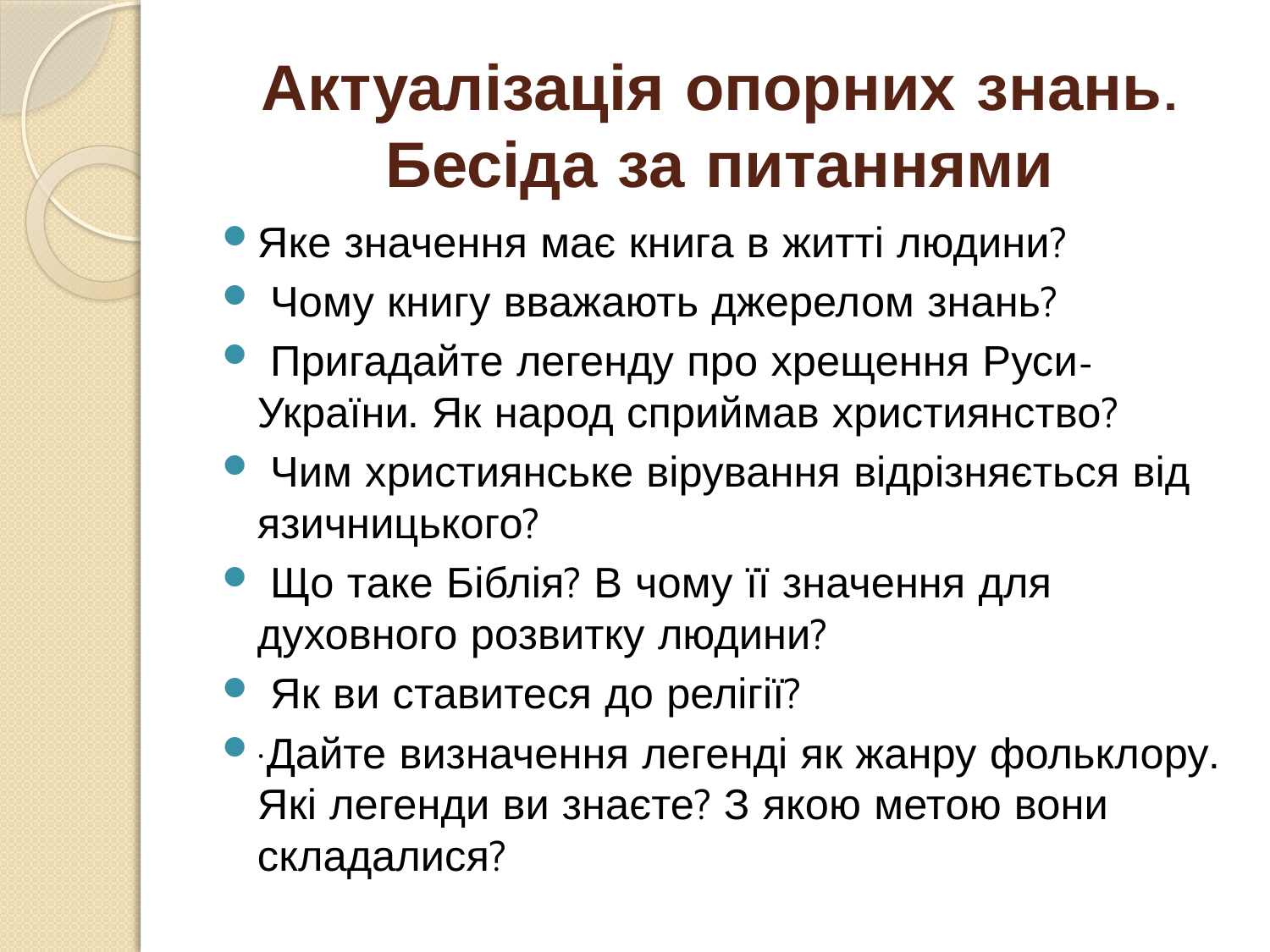

# Актуалізація опорних знань. Бесіда за питаннями
Яке значення має книга в житті людини?
 Чому книгу вважають джерелом знань?
 Пригадайте легенду про хрещення Руси-України. Як народ сприймав християнство?
 Чим християнське вірування відрізняється від язичницького?
 Що таке Біблія? В чому її значення для духовного розвитку людини?
 Як ви ставитеся до релігії?
·Дайте визначення легенді як жанру фольклору. Які легенди ви знаєте? З якою метою вони складалися?